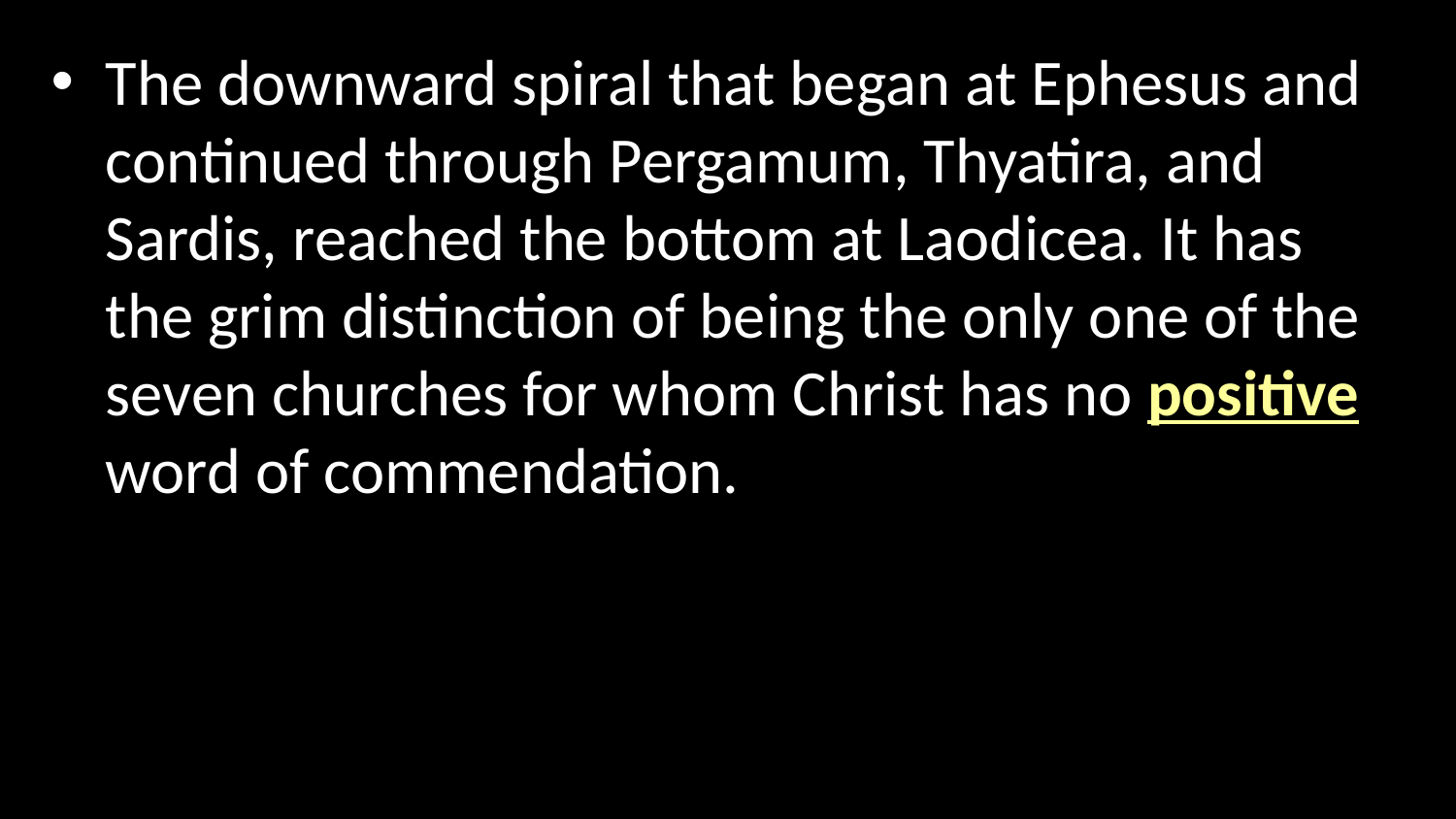

The downward spiral that began at Ephesus and continued through Pergamum, Thyatira, and Sardis, reached the bottom at Laodicea. It has the grim distinction of being the only one of the seven churches for whom Christ has no positive word of commendation.